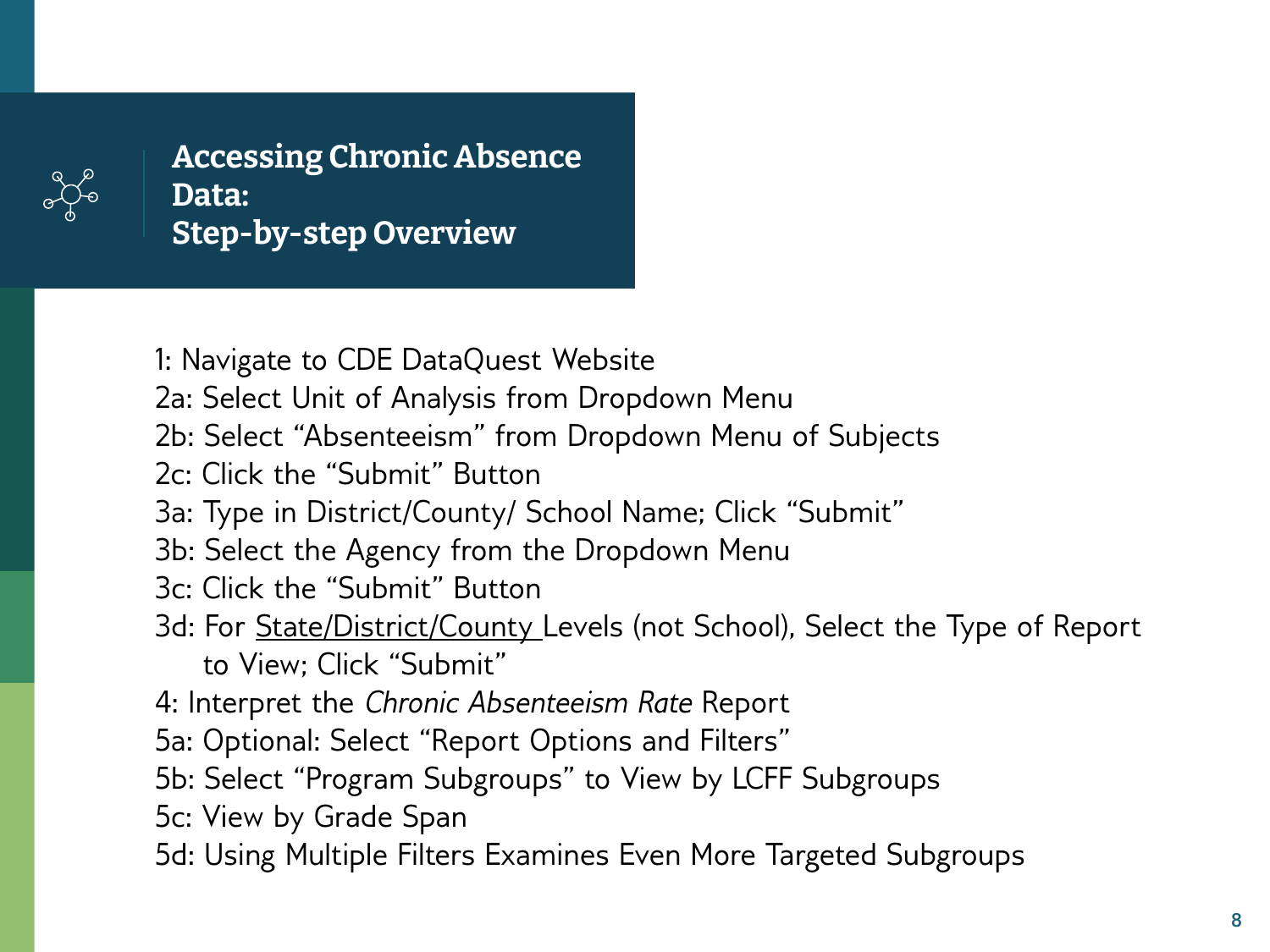

# Accessing Chronic Absence Data: Step-by-step Overview

1: Navigate to CDE DataQuest Website
2a: Select Unit of Analysis from Dropdown Menu
2b: Select “Absenteeism” from Dropdown Menu of Subjects
2c: Click the “Submit” Button
3a: Type in District/County/ School Name; Click “Submit”
3b: Select the Agency from the Dropdown Menu
3c: Click the “Submit” Button
3d: For State/District/County Levels (not School), Select the Type of Report to View; Click “Submit”
4: Interpret the Chronic Absenteeism Rate Report
5a: Optional: Select “Report Options and Filters”
5b: Select “Program Subgroups” to View by LCFF Subgroups
5c: View by Grade Span
5d: Using Multiple Filters Examines Even More Targeted Subgroups